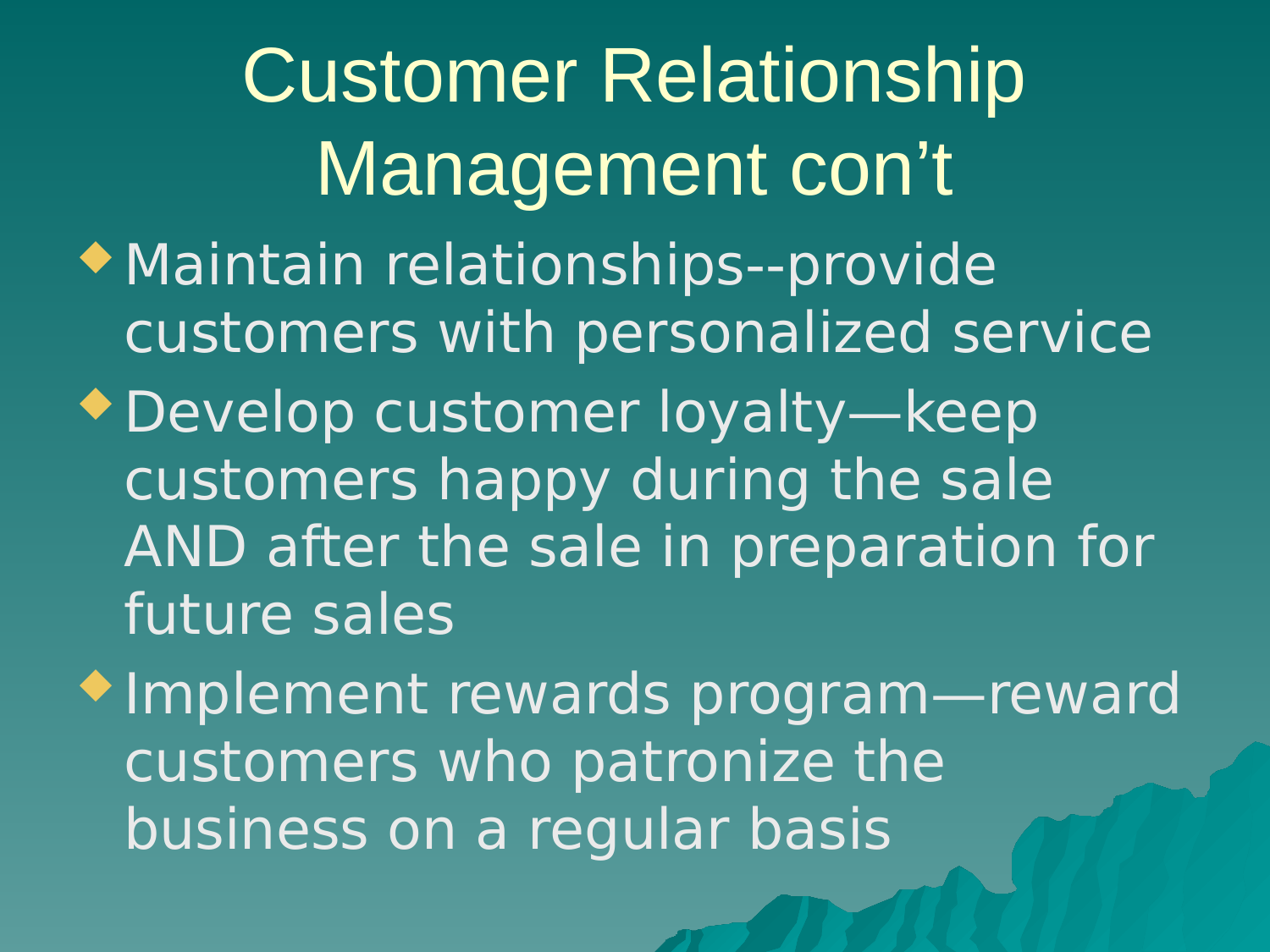

# Customer Relationship Management con’t
Maintain relationships--provide customers with personalized service
Develop customer loyalty—keep customers happy during the sale AND after the sale in preparation for future sales
Implement rewards program—reward customers who patronize the business on a regular basis